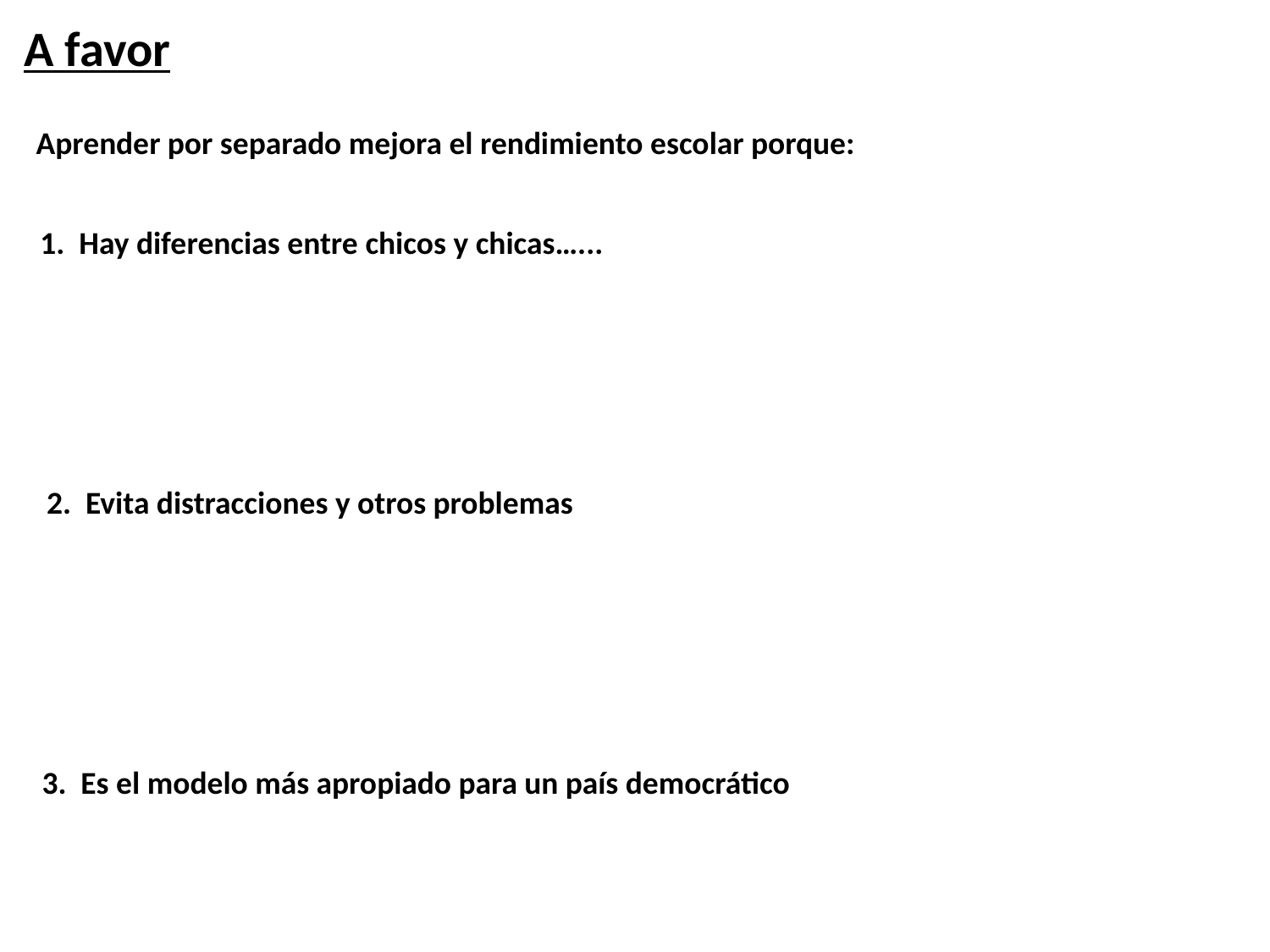

A favor
Aprender por separado mejora el rendimiento escolar porque:
1.  Hay diferencias entre chicos y chicas…...
2.  Evita distracciones y otros problemas
3.  Es el modelo más apropiado para un país democrático